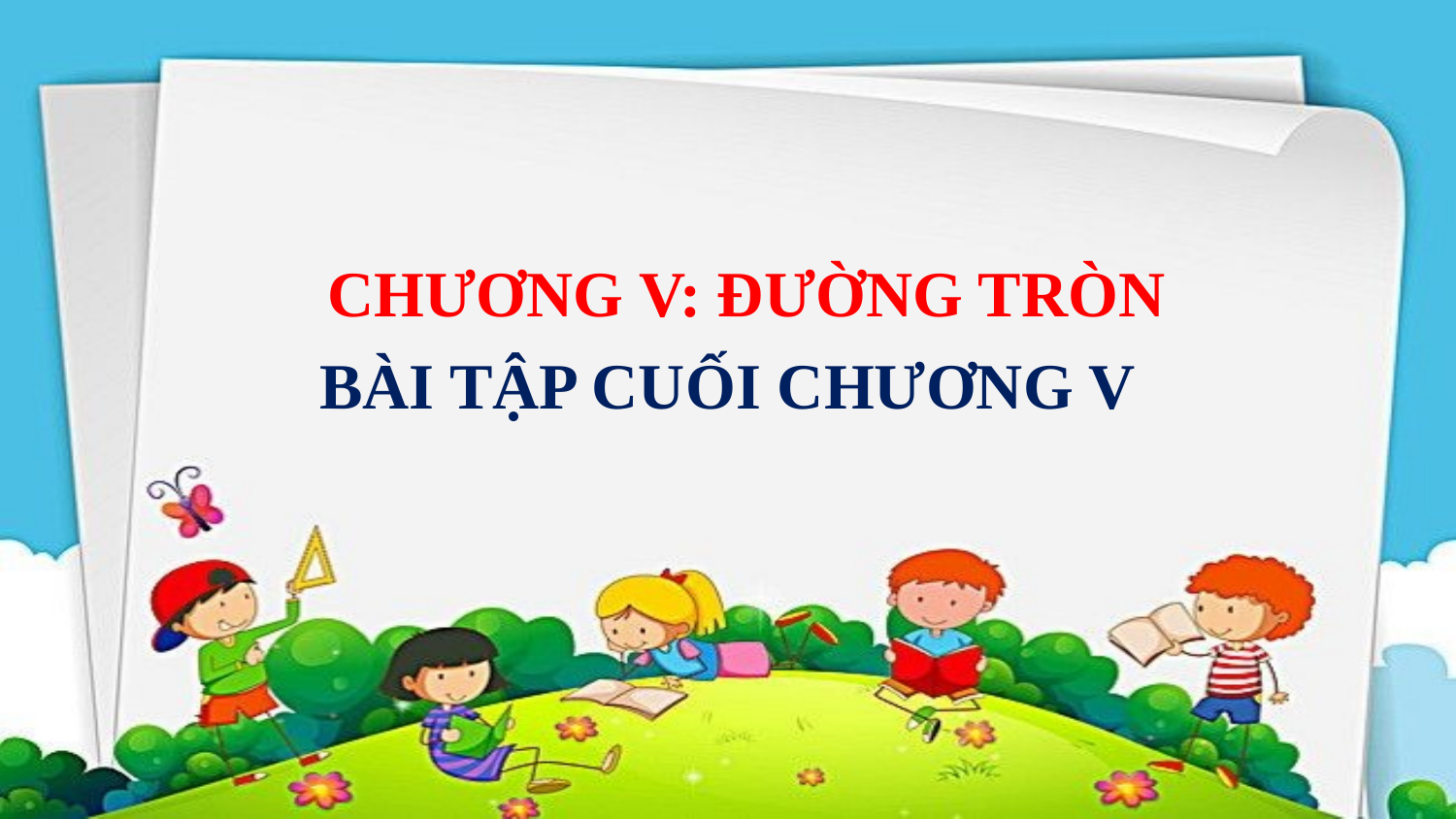

CHƯƠNG V: ĐƯỜNG TRÒN
BÀI TẬP CUỐI CHƯƠNG V